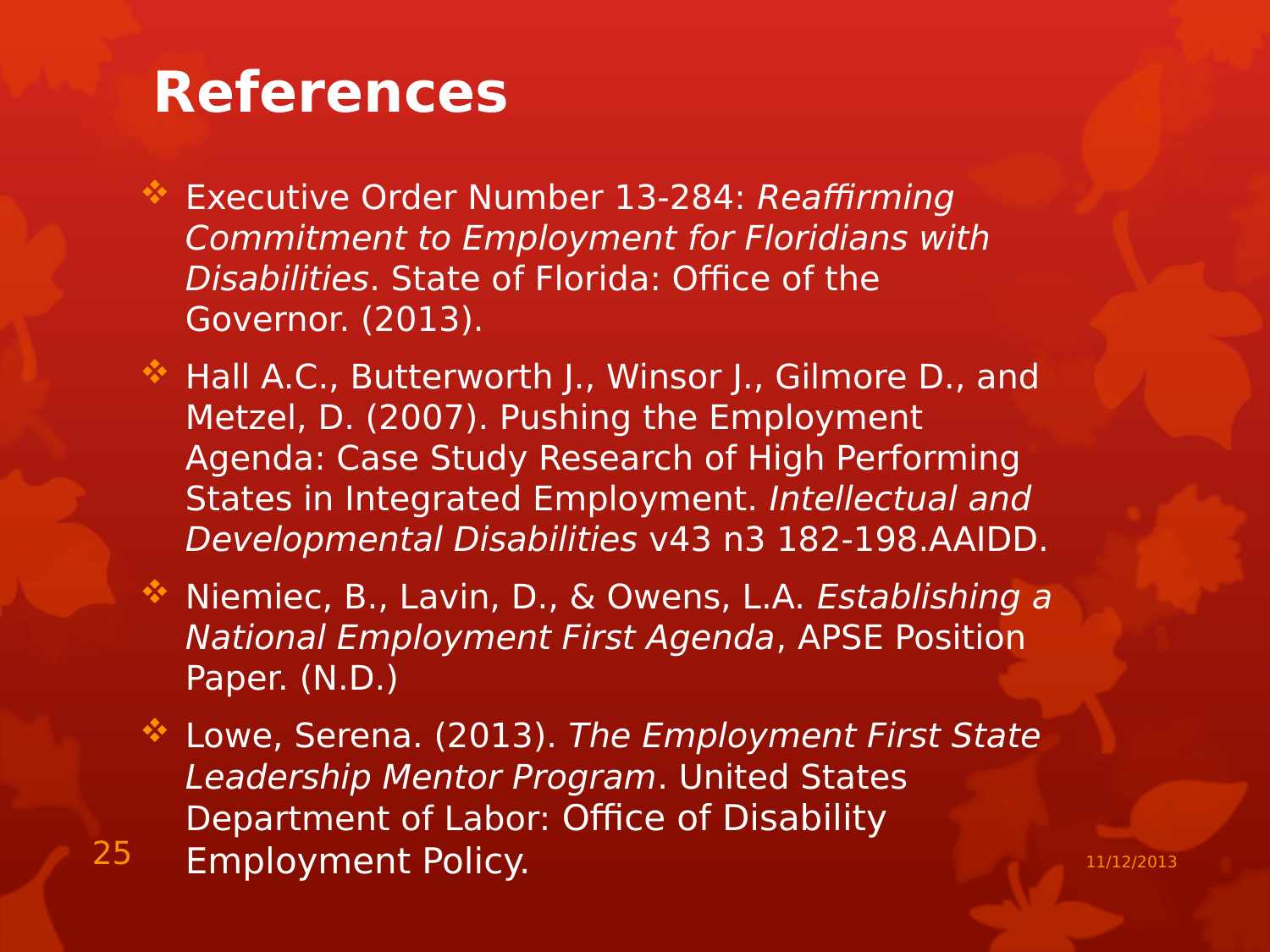

# References
Executive Order Number 13-284: Reaffirming Commitment to Employment for Floridians with Disabilities. State of Florida: Office of the Governor. (2013).
Hall A.C., Butterworth J., Winsor J., Gilmore D., and Metzel, D. (2007). Pushing the Employment Agenda: Case Study Research of High Performing States in Integrated Employment. Intellectual and Developmental Disabilities v43 n3 182-198.AAIDD.
Niemiec, B., Lavin, D., & Owens, L.A. Establishing a National Employment First Agenda, APSE Position Paper. (N.D.)
Lowe, Serena. (2013). The Employment First State Leadership Mentor Program. United States Department of Labor: Office of Disability Employment Policy.

25
11/12/2013